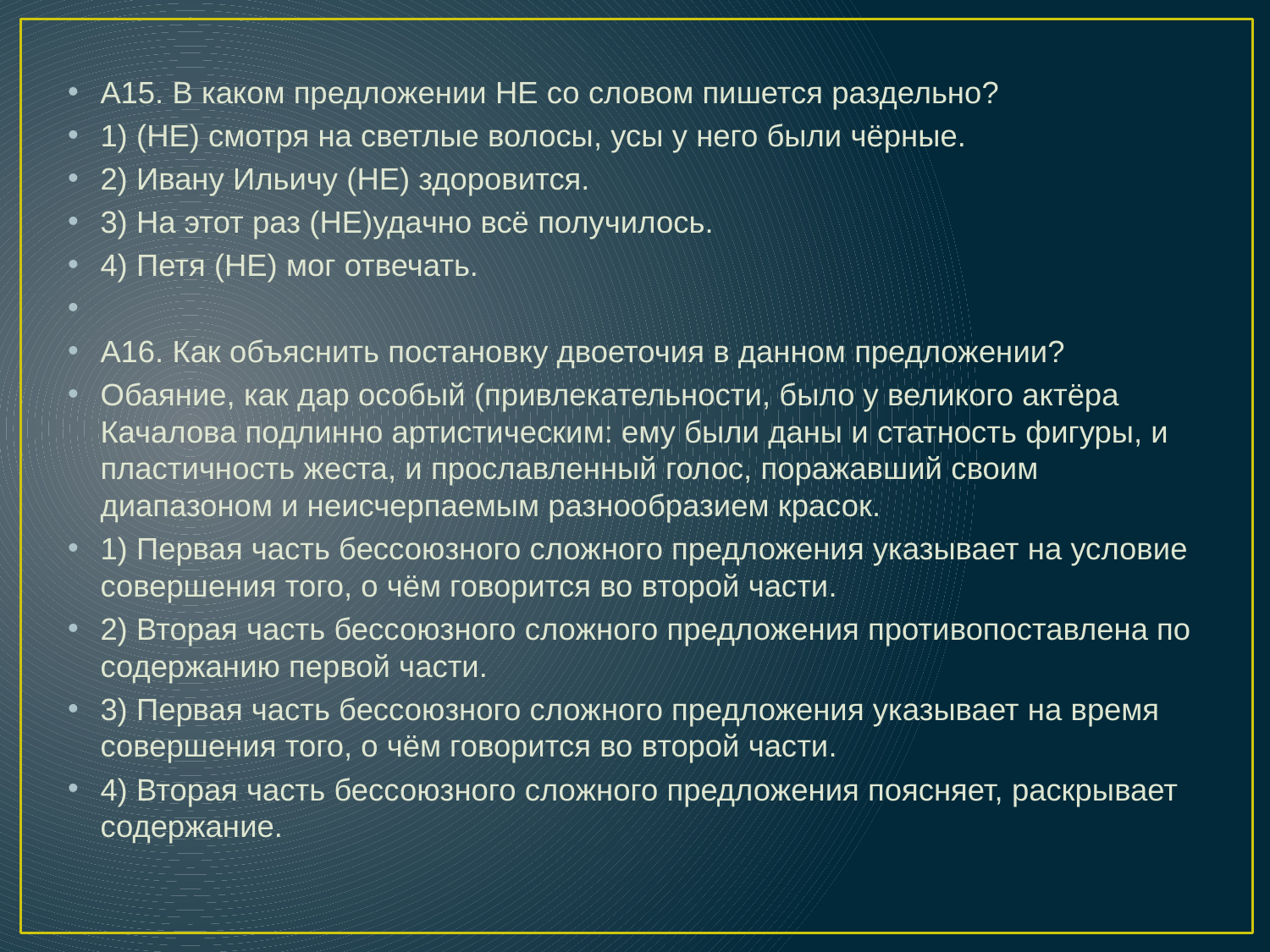

#
А15. В каком предложении НЕ со словом пишется раздельно?
1) (НЕ) смотря на светлые волосы, усы у него были чёрные.
2) Ивану Ильичу (НЕ) здоровится.
3) На этот раз (НЕ)удачно всё получилось.
4) Петя (НЕ) мог отвечать.

А16. Как объяснить постановку двоеточия в данном предложении?
Обаяние, как дар особый (привлекательности, было у великого актёра Качалова подлинно артистическим: ему были даны и статность фигуры, и пластичность жеста, и прославленный голос, поражавший своим диапазоном и неисчерпаемым разнообразием красок.
1) Первая часть бессоюзного сложного предложения указывает на условие совершения того, о чём говорится во второй части.
2) Вторая часть бессоюзного сложного предложения противопоставлена по содержанию первой части.
3) Первая часть бессоюзного сложного предложения указывает на время совершения того, о чём говорится во второй части.
4) Вторая часть бессоюзного сложного предложения поясняет, раскрывает содержание.